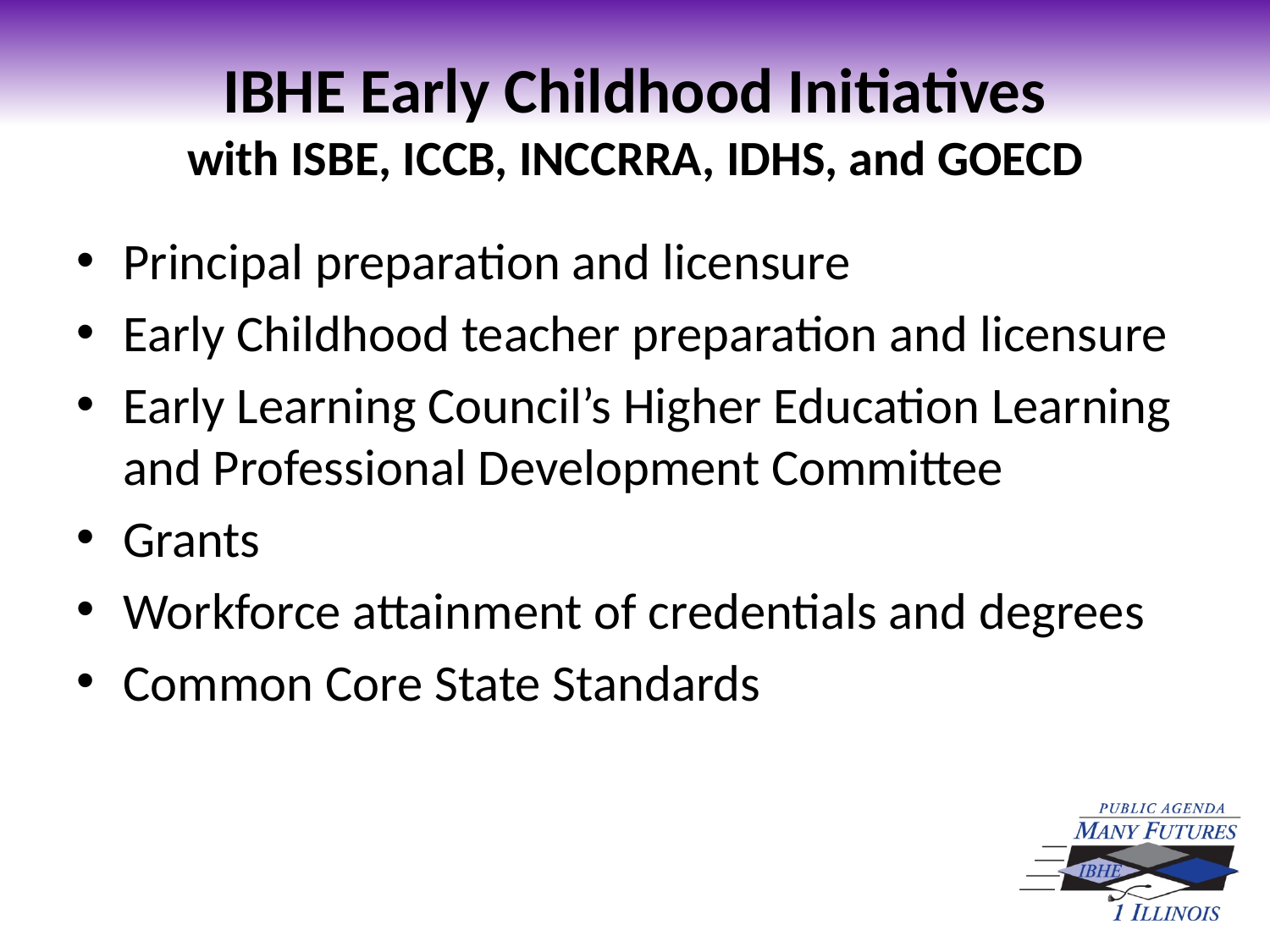

# IBHE Early Childhood Initiatives with ISBE, ICCB, INCCRRA, IDHS, and GOECD
Principal preparation and licensure
Early Childhood teacher preparation and licensure
Early Learning Council’s Higher Education Learning and Professional Development Committee
Grants
Workforce attainment of credentials and degrees
Common Core State Standards